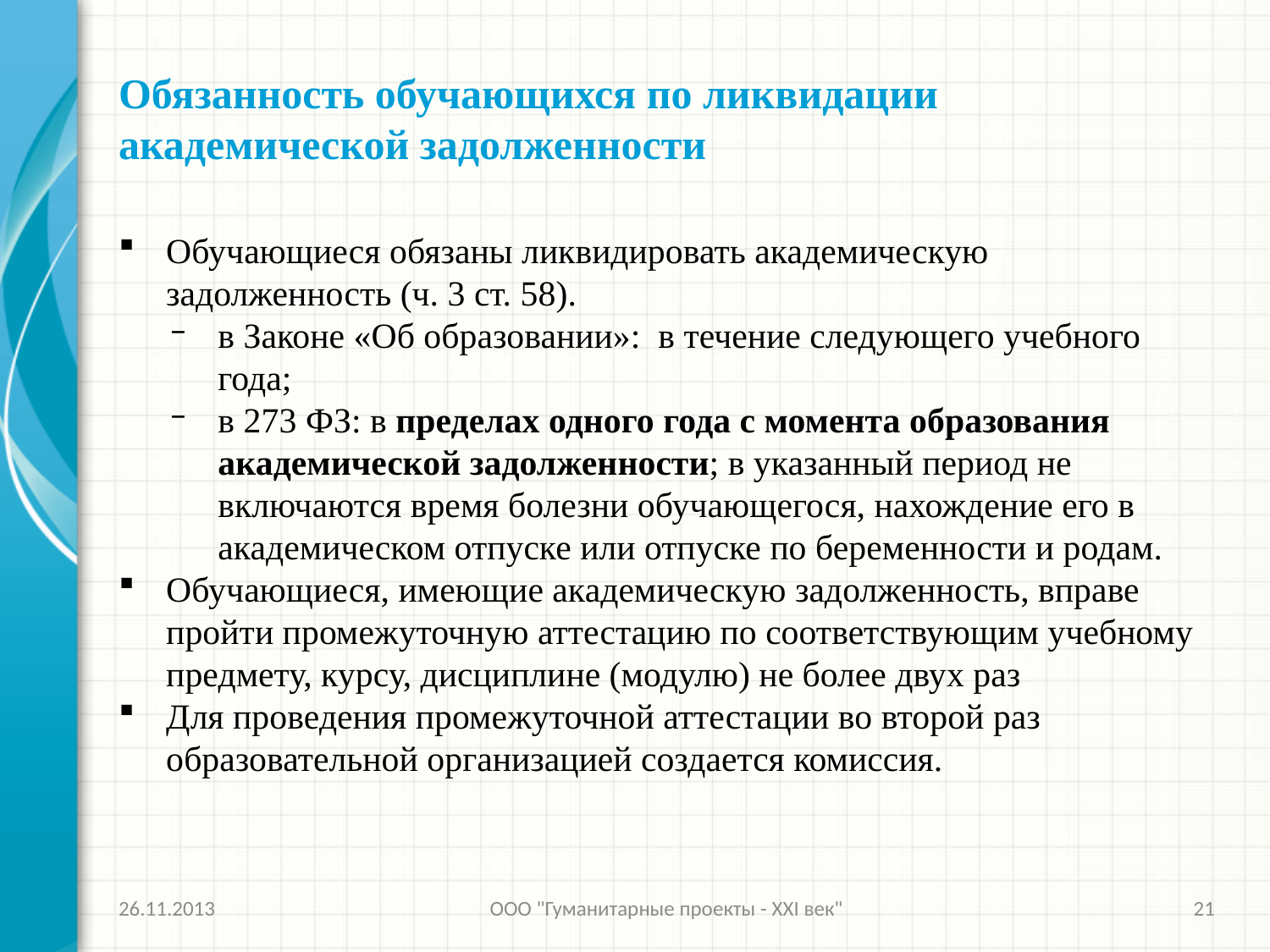

# Обязанность обучающихся по ликвидации академической задолженности
Обучающиеся обязаны ликвидировать академическую задолженность (ч. 3 ст. 58).
в Законе «Об образовании»:  в течение следующего учебного года;
в 273 ФЗ: в пределах одного года с момента образования академической задолженности; в указанный период не включаются время болезни обучающегося, нахождение его в академическом отпуске или отпуске по беременности и родам.
Обучающиеся, имеющие академическую задолженность, вправе пройти промежуточную аттестацию по соответствующим учебному предмету, курсу, дисциплине (модулю) не более двух раз
Для проведения промежуточной аттестации во второй раз образовательной организацией создается комиссия.

26.11.2013
ООО "Гуманитарные проекты - XXI век"
21